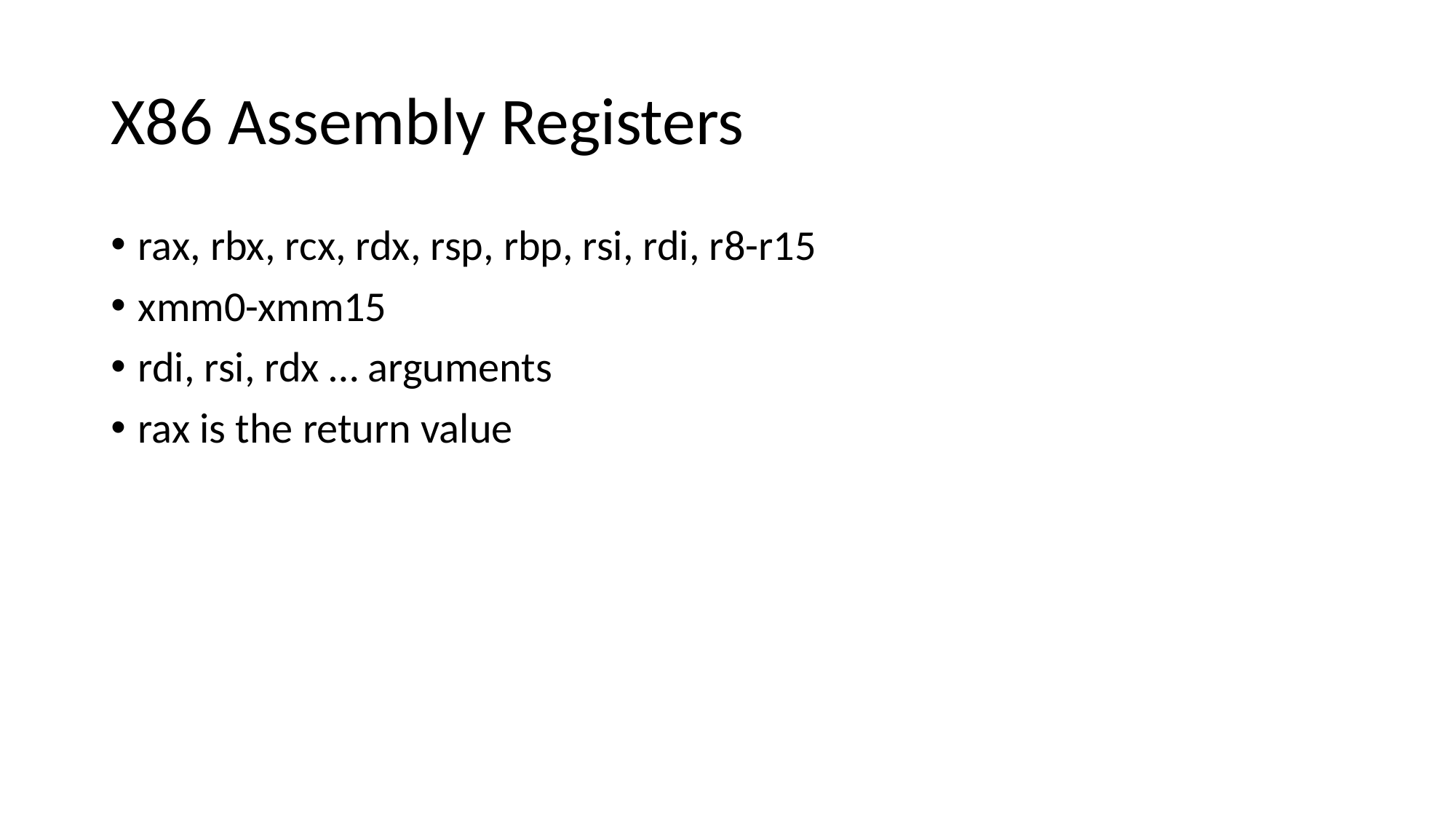

# X86 Assembly Registers
rax, rbx, rcx, rdx, rsp, rbp, rsi, rdi, r8-r15
xmm0-xmm15
rdi, rsi, rdx … arguments
rax is the return value